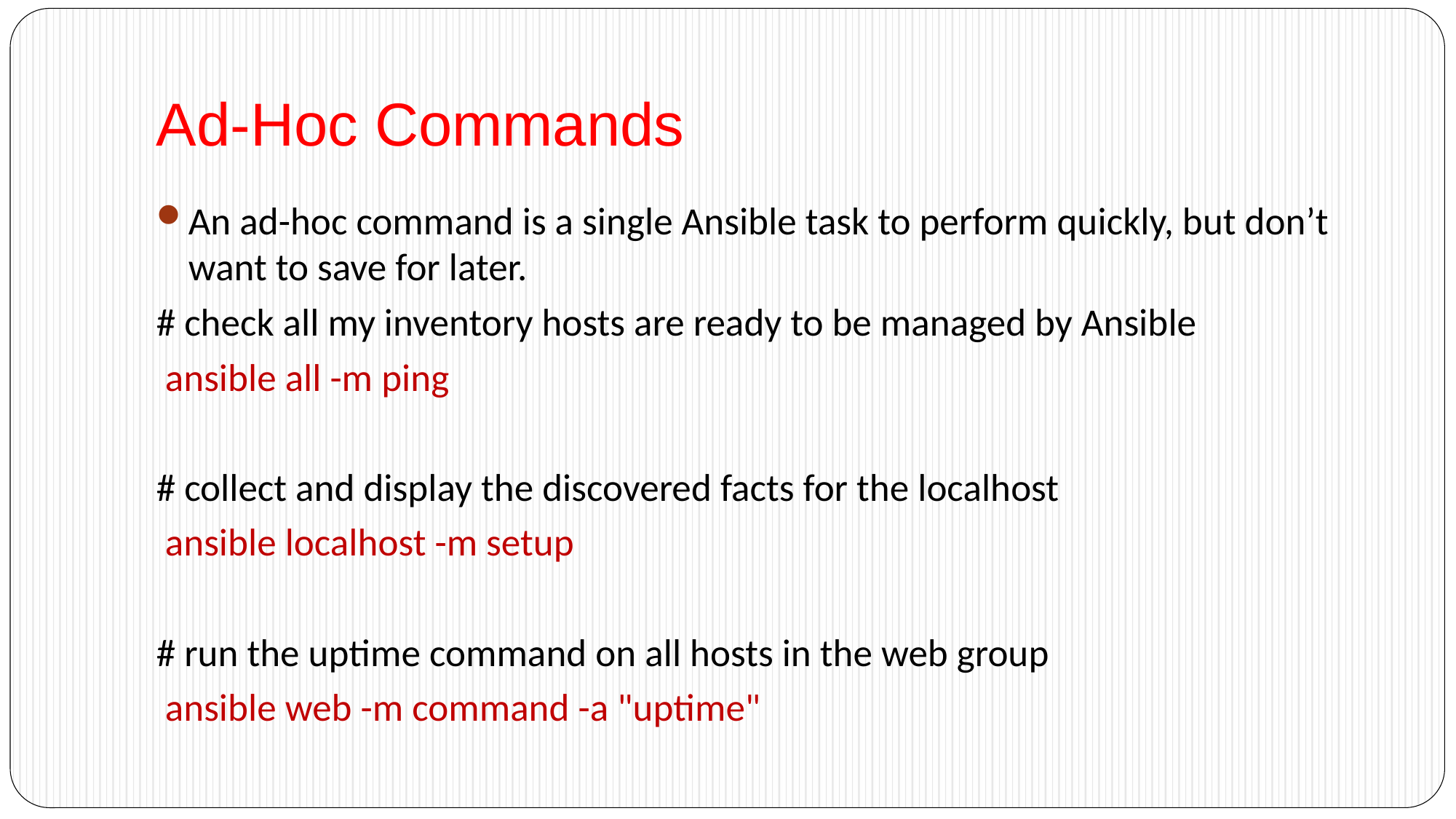

# Ad-Hoc Commands
An ad-hoc command is a single Ansible task to perform quickly, but don’t want to save for later.
# check all my inventory hosts are ready to be managed by Ansible
 ansible all -m ping

# collect and display the discovered facts for the localhost
 ansible localhost -m setup

# run the uptime command on all hosts in the web group
 ansible web -m command -a "uptime"